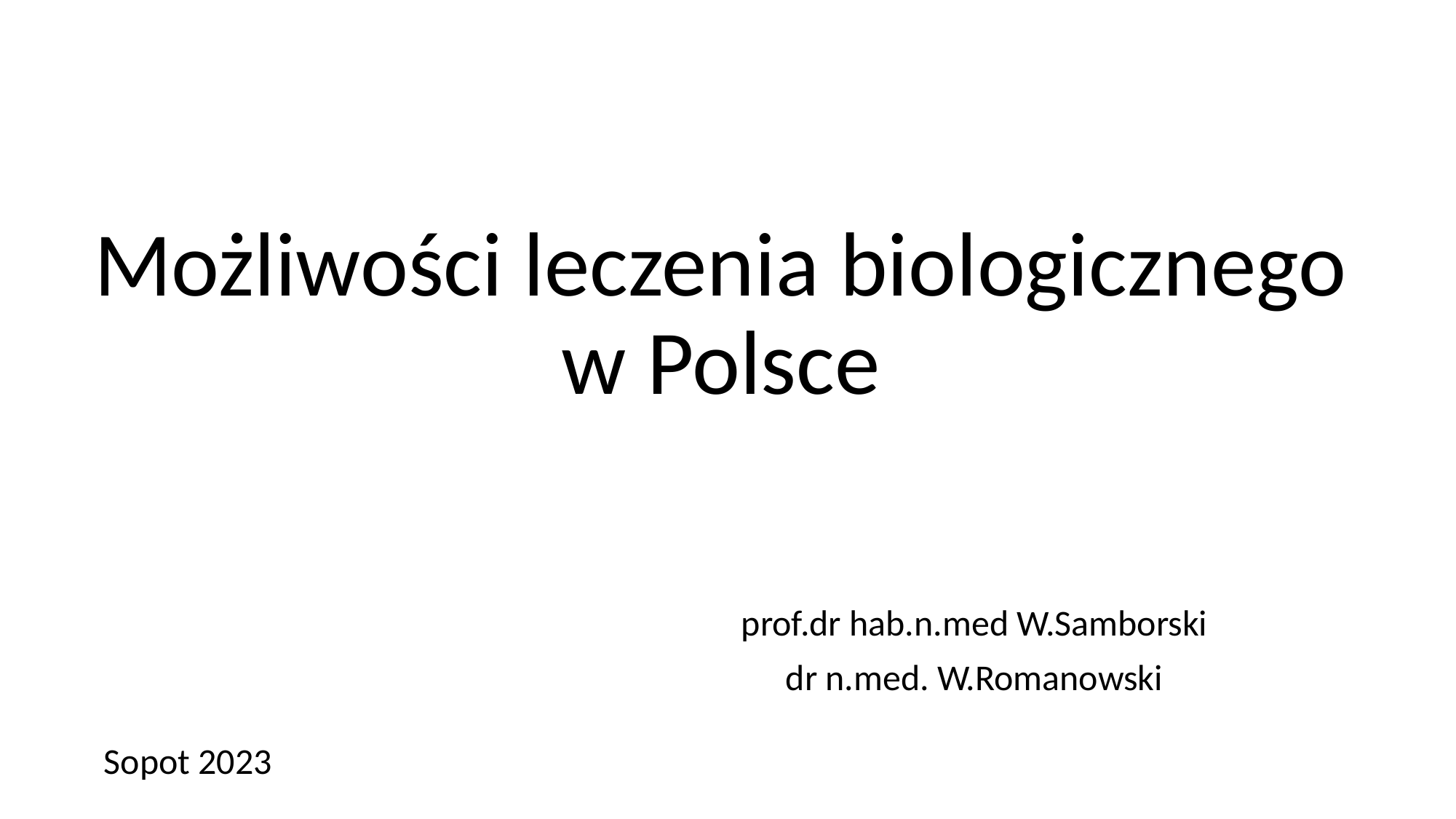

# Możliwości leczenia biologicznego w Polsce
prof.dr hab.n.med W.Samborski
dr n.med. W.Romanowski
Sopot 2023